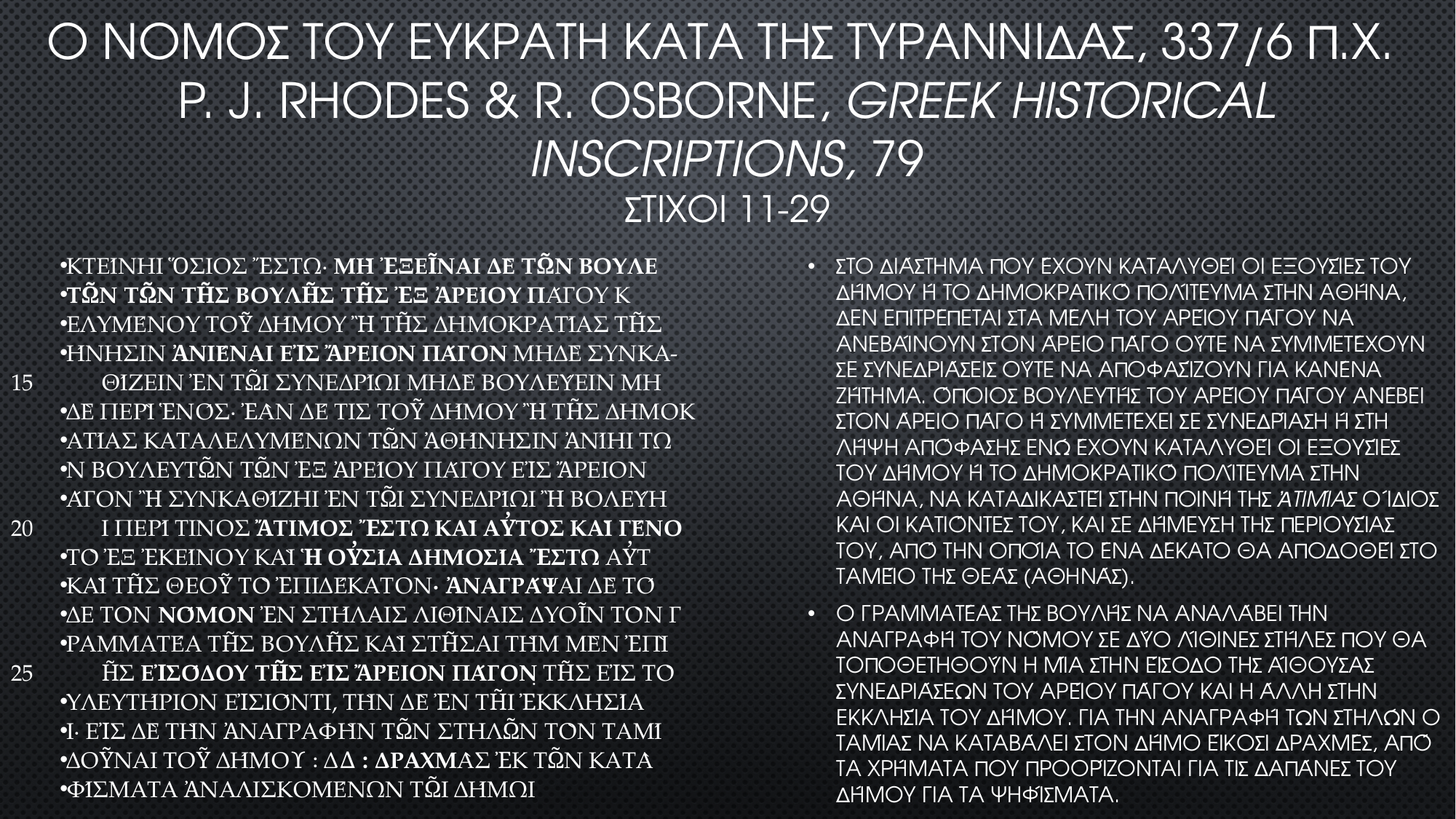

# Ο νομος του Ευκρατη κατα της τυραννιδας, 337/6 π.Χ. P. J. Rhodes & R. Osborne, Greek Historical Inscriptions, 79 στιχοι 11-29
Στο διάστημα που έχουν καταλυθεί οι εξουσίες του δήμου ή το δημοκρατικό πολίτευμα στην Αθήνα, δεν επιτρέπεται στα μέλη του Αρείου Πάγου να ανεβαίνουν στον Άρειο Πάγο ούτε να συμμετέχουν σε συνεδριάσεις ούτε να αποφασίζουν για κανένα ζήτημα. Όποιος βουλευτής του Αρείου Πάγου ανέβει στον Άρειο Πάγο ή συμμετέχει σε συνεδρίαση ή στη λήψη απόφασης ενώ έχουν καταλυθεί οι εξουσίες του δήμου ή το δημοκρατικό πολίτευμα στην Αθήνα, να καταδικαστεί στην ποινή της ἀτιμίας ο ίδιος και οι κατιόντες του, και σε δήμευση της περιουσίας του, από την οποία το ένα δέκατο θα αποδοθεί στο ταμείο της θεάς (Αθηνάς).
Ο γραμματέας της βουλής να αναλάβει την αναγραφή του νόμου σε δύο λίθινες στήλες που θα τοποθετηθούν η μία στην είσοδο της αίθουσας συνεδριάσεων του Αρείου Πάγου και η άλλη στην εκκλησία του δήμου. Για την αναγραφή των στηλών ο ταμίας να καταβάλει στον δήμο είκοσι δραχμές, από τα χρήματα που προορίζονται για τις δαπάνες του δήμου για τα ψηφίσματα.
κτείνηι ὅσιος ἔστω· μὴ ἐξεῖναι δὲ τῶν βουλευ-
τῶν τῶν τῆς βουλῆς τῆς ἐξ Ἀρείου Πάγου καταλ-
ελυμένου τοῦ δήμου ἢ τῆς δημοκρατίας τῆς Ἀθ-
ήνησιν ἀνιέναι εἰς Ἄρειον Πάγον μηδὲ συνκα-
15 	θίζειν ἐν τῶι συνεδρίωι μηδὲ βουλεύειν μη-
δὲ περὶ ἑνός· ἐὰν δέ τις τοῦ δήμου ἢ τῆς δημοκρ-
ατίας καταλελυμένων τῶν Ἀθήνησιν ἀνίηι τῶ-
ν βουλευτῶν τῶν ἐξ Ἀρείου Πάγου εἰς Ἄρειον Π-
άγον ἢ συνκαθίζηι ἐν τῶι συνεδρίωι ἢ βολεύη-
20 	ι περί τινος ἄτιμος ἔστω καὶ αὐτὸς καὶ γένος
τὸ ἐξ ἐκείνου καὶ ἡ οὐσία δημοσία ἔστω αὐτοῦ
καὶ τῆς θεοῦ τὸ ἐπιδέκατον· ἀναγράψαι δὲ τόν-
δε τὸν νόμον ἐν στήλαις λιθίναις δυοῖν τὸν γ-
ραμματέα τῆς βουλῆς καὶ στῆσαι τὴμ μὲν ἐπὶ τ-
25 	ῆς εἰσόδου τῆς εἰς Ἄρειον Πάγον̣ τῆς εἰς τὸ βο-
υλευτήριον εἰσιόντι, τὴν δὲ ἐν τῆι ἐκκλησία-
ι· εἰς δὲ τὴν ἀναγραφὴν τῶν στηλῶν τὸν ταμίαν
δοῦναι τοῦ δήμου ∶ ΔΔ ∶ δραχμὰς ἐκ τῶν κατὰ ψη-
φίσματα ἀναλισκομένων τῶι δήμωι.